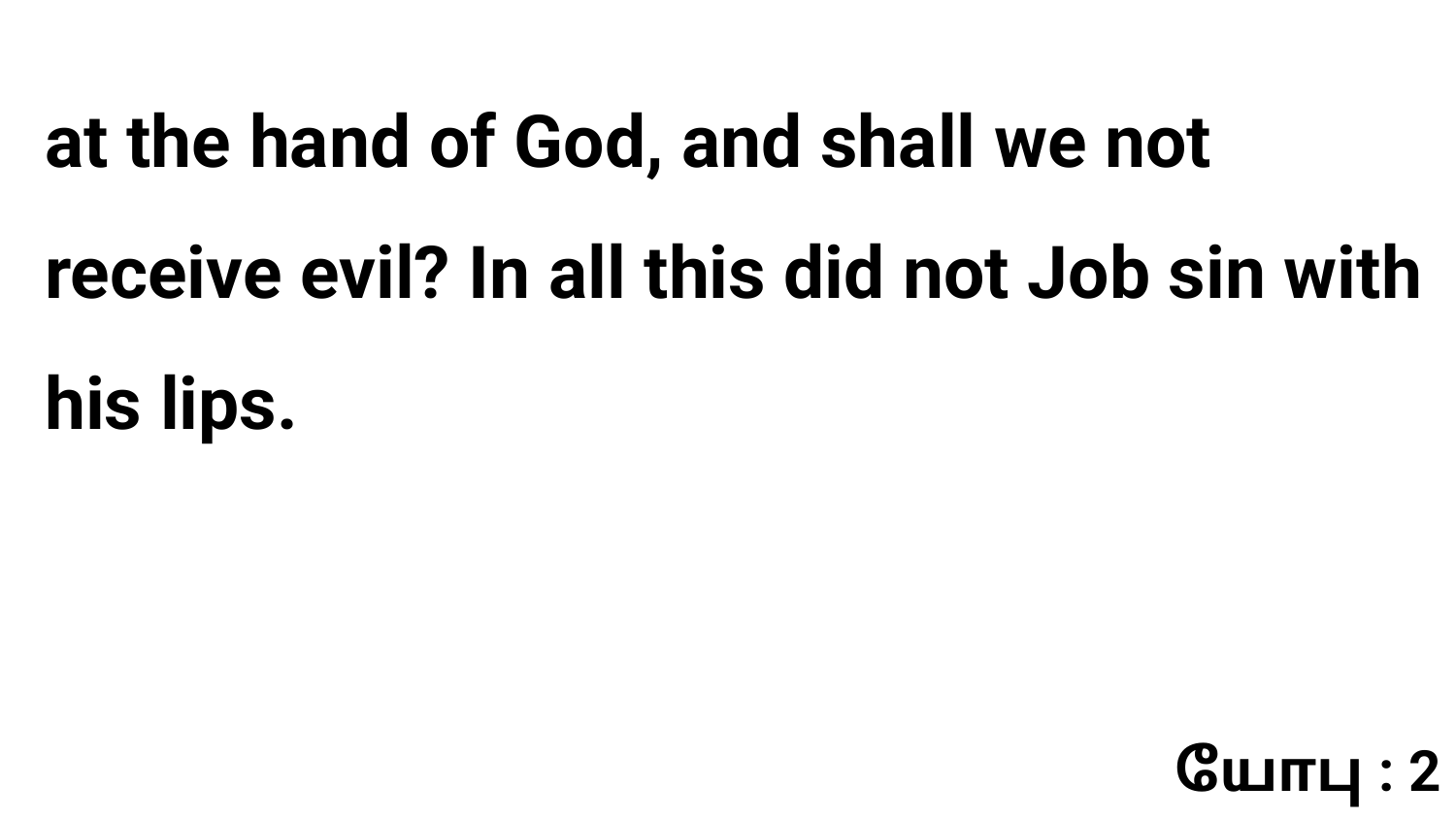

at the hand of God, and shall we not receive evil? In all this did not Job sin with his lips.
யோபு : 2